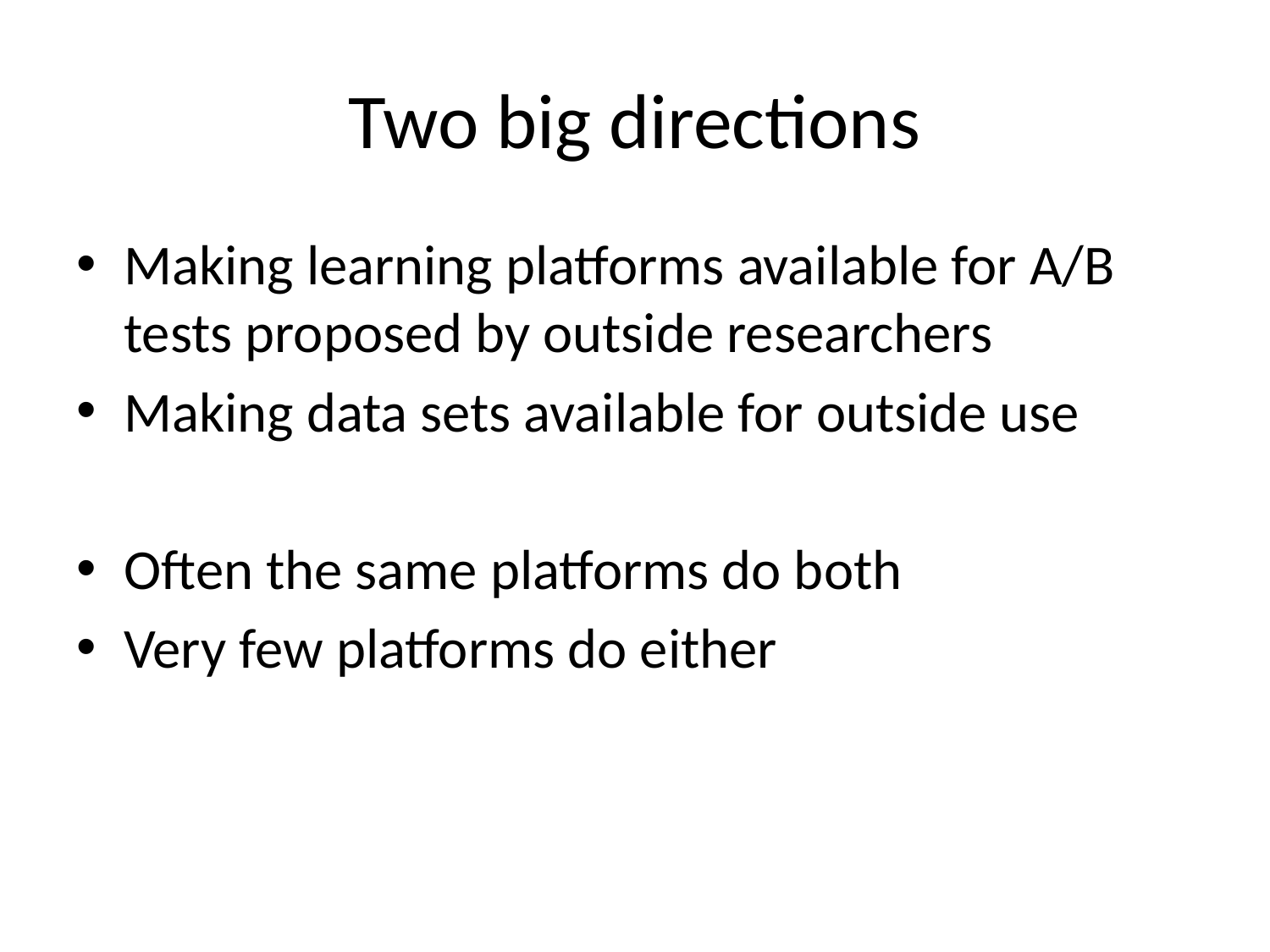

# Two big directions
Making learning platforms available for A/B tests proposed by outside researchers
Making data sets available for outside use

Often the same platforms do both
Very few platforms do either